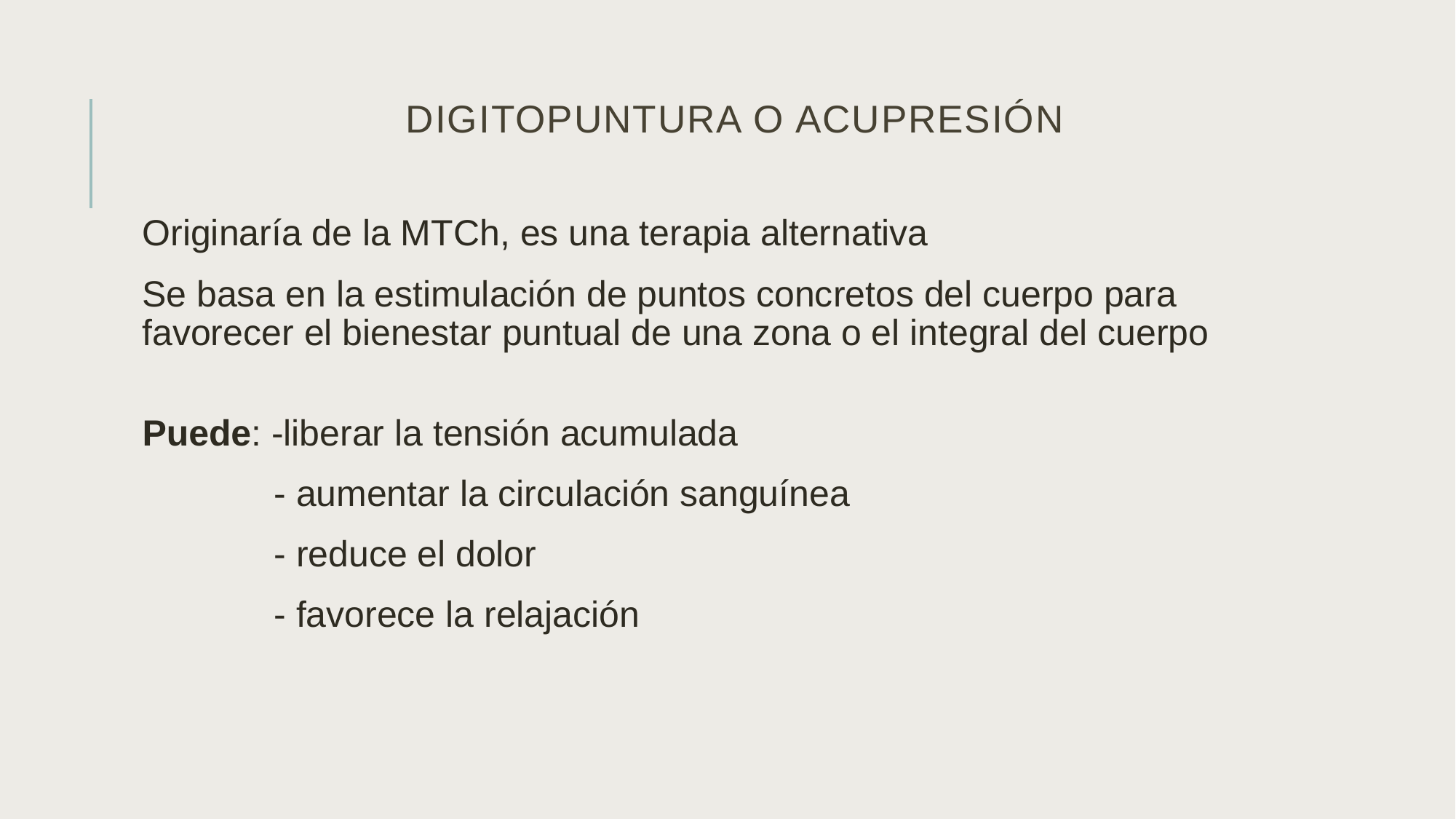

# Digitopuntura o acupresión
Originaría de la MTCh, es una terapia alternativa
Se basa en la estimulación de puntos concretos del cuerpo para favorecer el bienestar puntual de una zona o el integral del cuerpo
Puede: -liberar la tensión acumulada
              - aumentar la circulación sanguínea
              - reduce el dolor
              - favorece la relajación